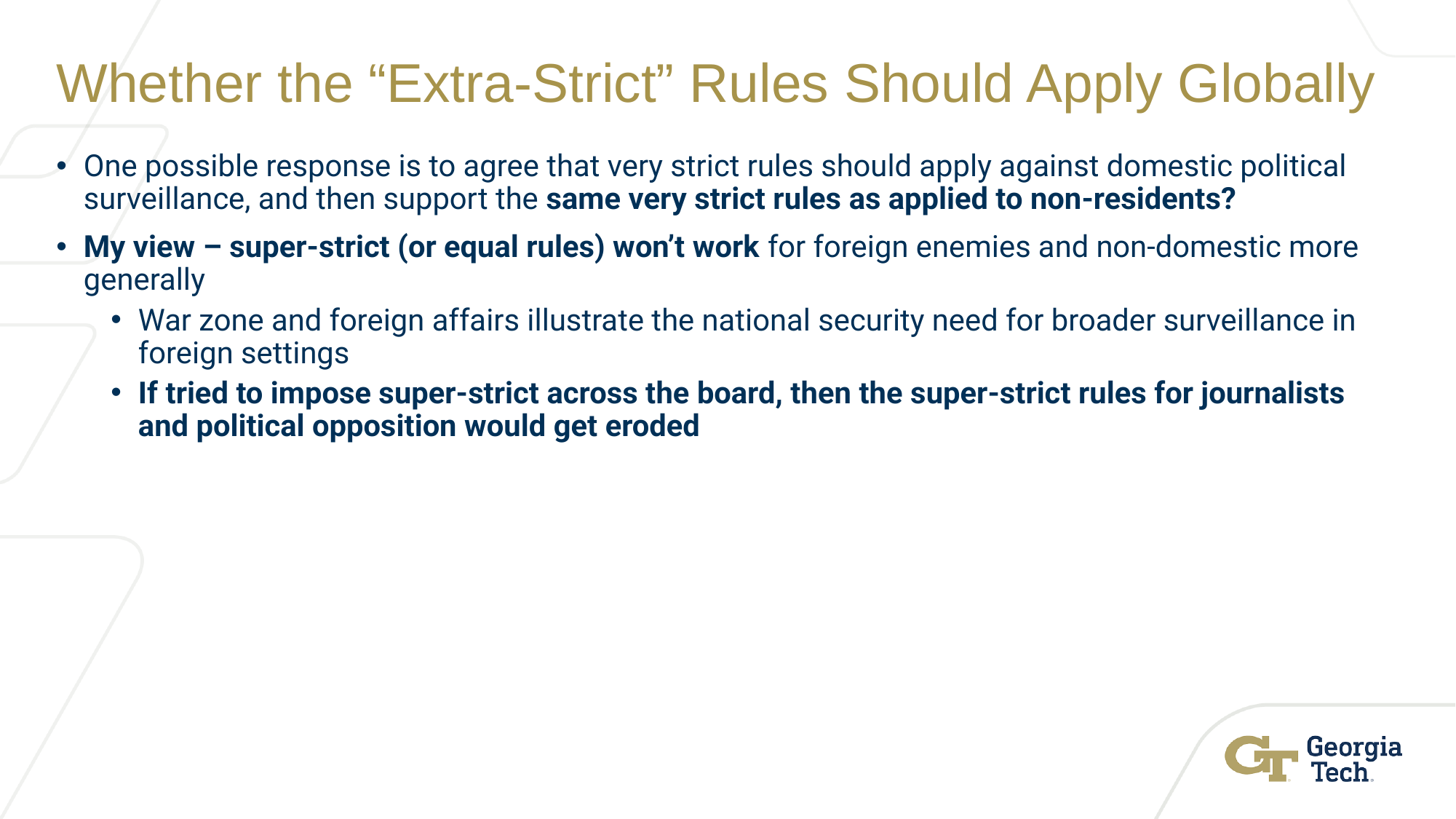

# Whether the “Extra-Strict” Rules Should Apply Globally
One possible response is to agree that very strict rules should apply against domestic political surveillance, and then support the same very strict rules as applied to non-residents?
My view – super-strict (or equal rules) won’t work for foreign enemies and non-domestic more generally
War zone and foreign affairs illustrate the national security need for broader surveillance in foreign settings
If tried to impose super-strict across the board, then the super-strict rules for journalists and political opposition would get eroded